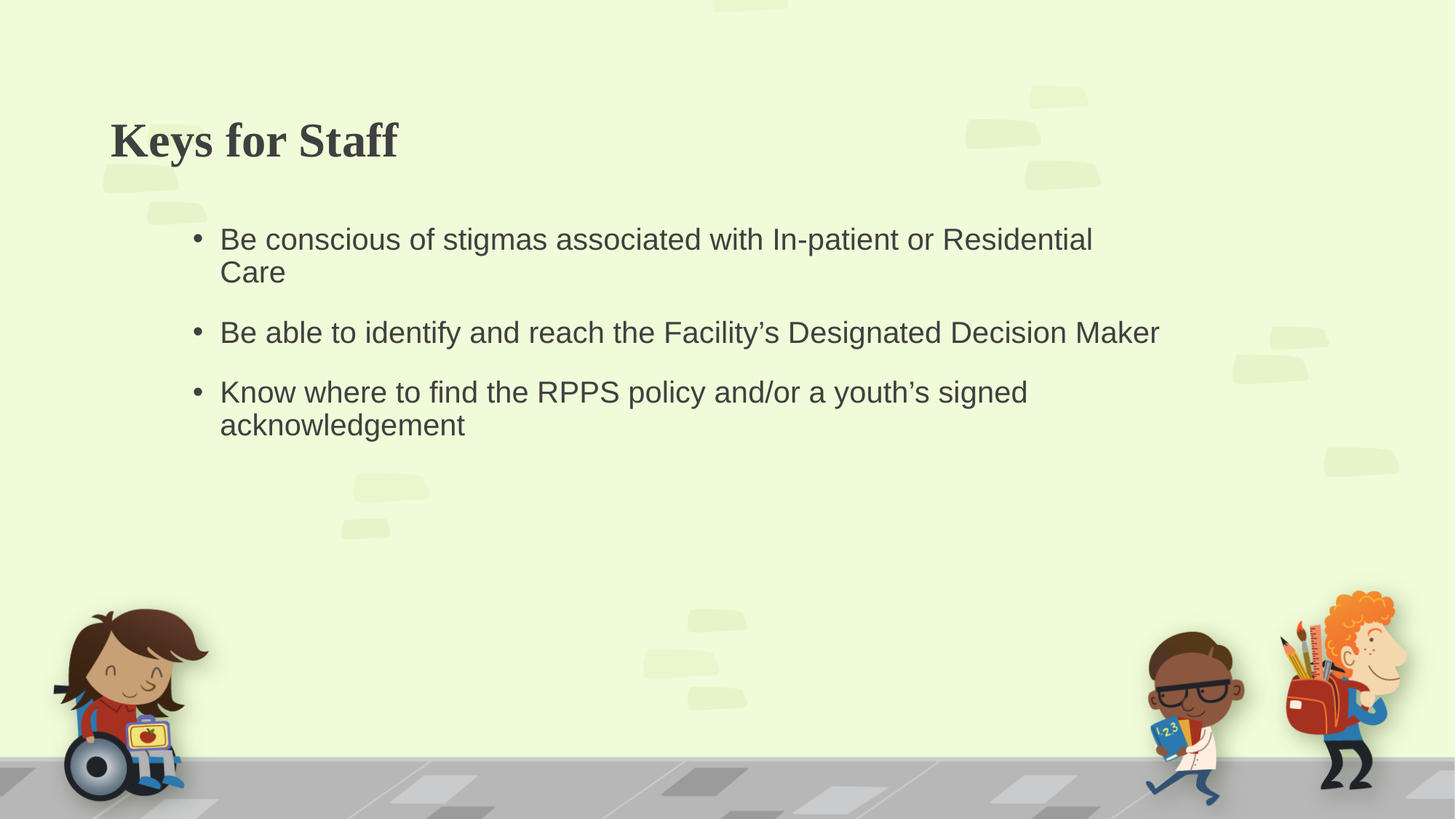

# Keys for Staff
Be conscious of stigmas associated with In-patient or Residential Care
Be able to identify and reach the Facility’s Designated Decision Maker
Know where to find the RPPS policy and/or a youth’s signed acknowledgement